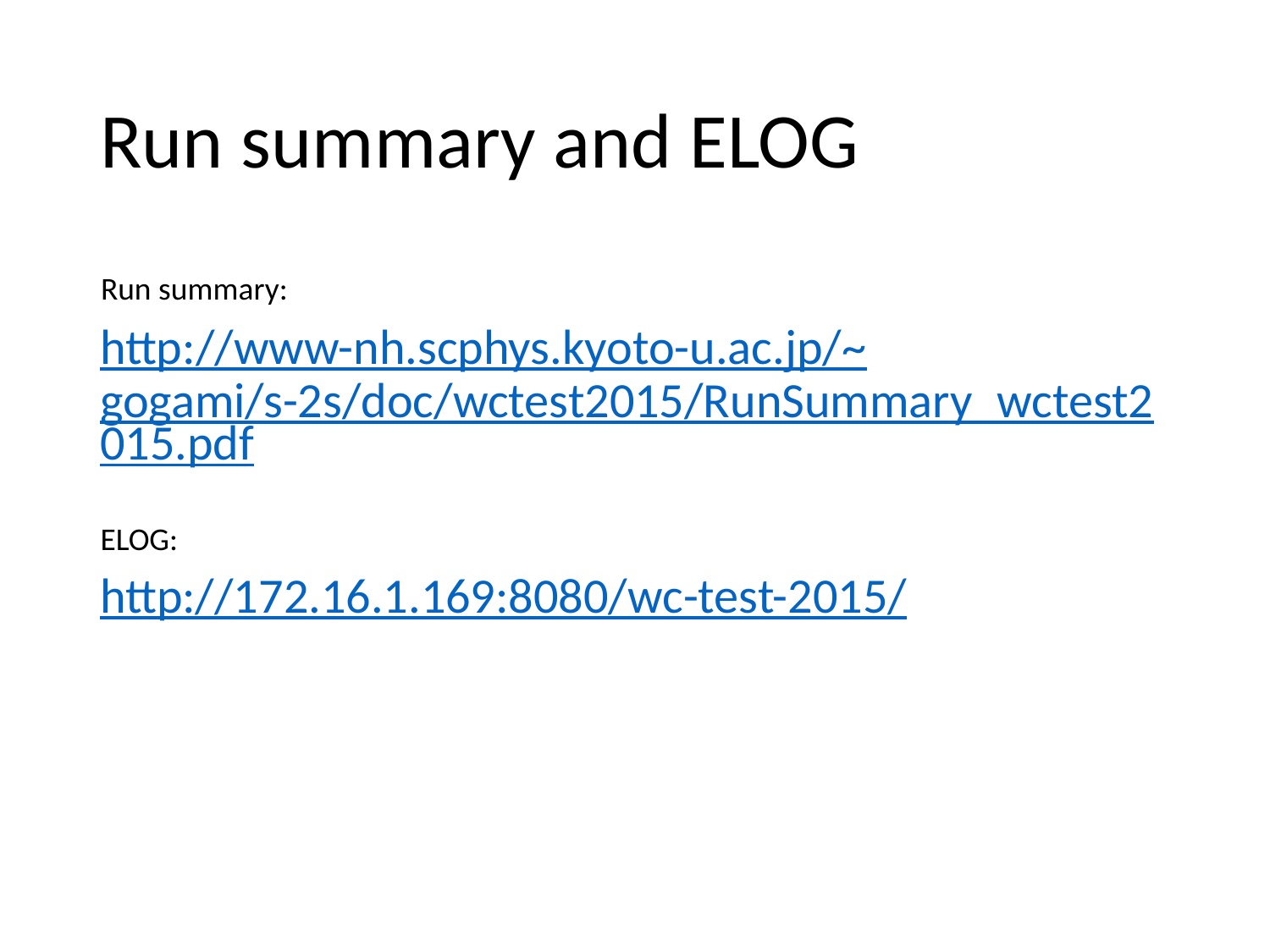

# Run summary and ELOG
Run summary:
http://www-nh.scphys.kyoto-u.ac.jp/~gogami/s-2s/doc/wctest2015/RunSummary_wctest2015.pdf

ELOG:
http://172.16.1.169:8080/wc-test-2015/